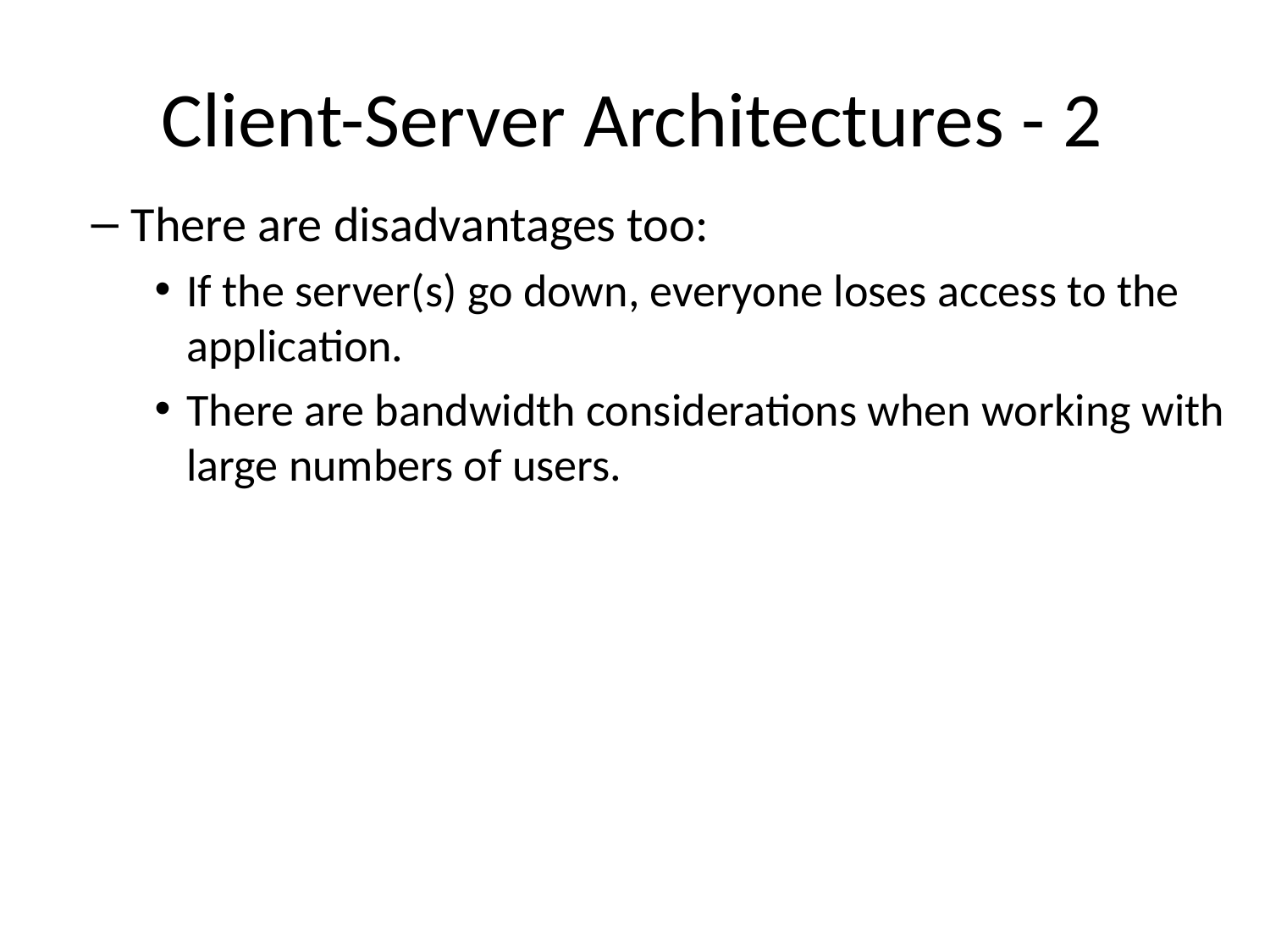

# Client-Server Architectures - 2
There are disadvantages too:
If the server(s) go down, everyone loses access to the application.
There are bandwidth considerations when working with large numbers of users.